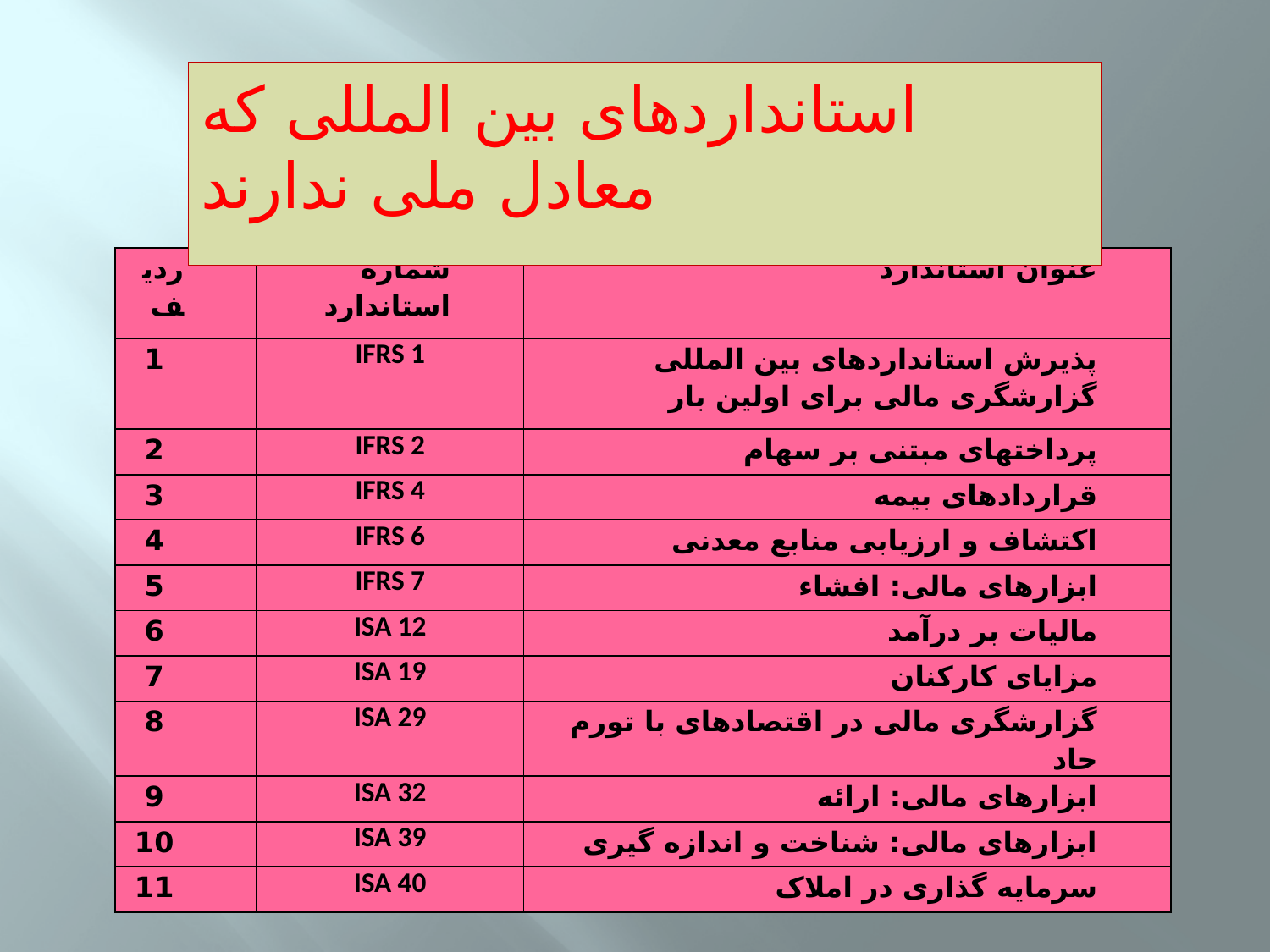

استانداردهای بین المللی که معادل ملی ندارند

| ردیف | شماره استاندارد | عنوان استاندارد |
| --- | --- | --- |
| 1 | IFRS 1 | پذیرش استانداردهای بین المللی گزارشگری مالی برای اولین بار |
| 2 | IFRS 2 | پرداختهای مبتنی بر سهام |
| 3 | IFRS 4 | قراردادهای بیمه |
| 4 | IFRS 6 | اکتشاف و ارزیابی منابع معدنی |
| 5 | IFRS 7 | ابزارهای مالی: افشاء |
| 6 | ISA 12 | مالیات بر درآمد |
| 7 | ISA 19 | مزایای کارکنان |
| 8 | ISA 29 | گزارشگری مالی در اقتصادهای با تورم حاد |
| 9 | ISA 32 | ابزارهای مالی: ارائه |
| 10 | ISA 39 | ابزارهای مالی: شناخت و اندازه گیری |
| 11 | ISA 40 | سرمایه گذاری در املاک |